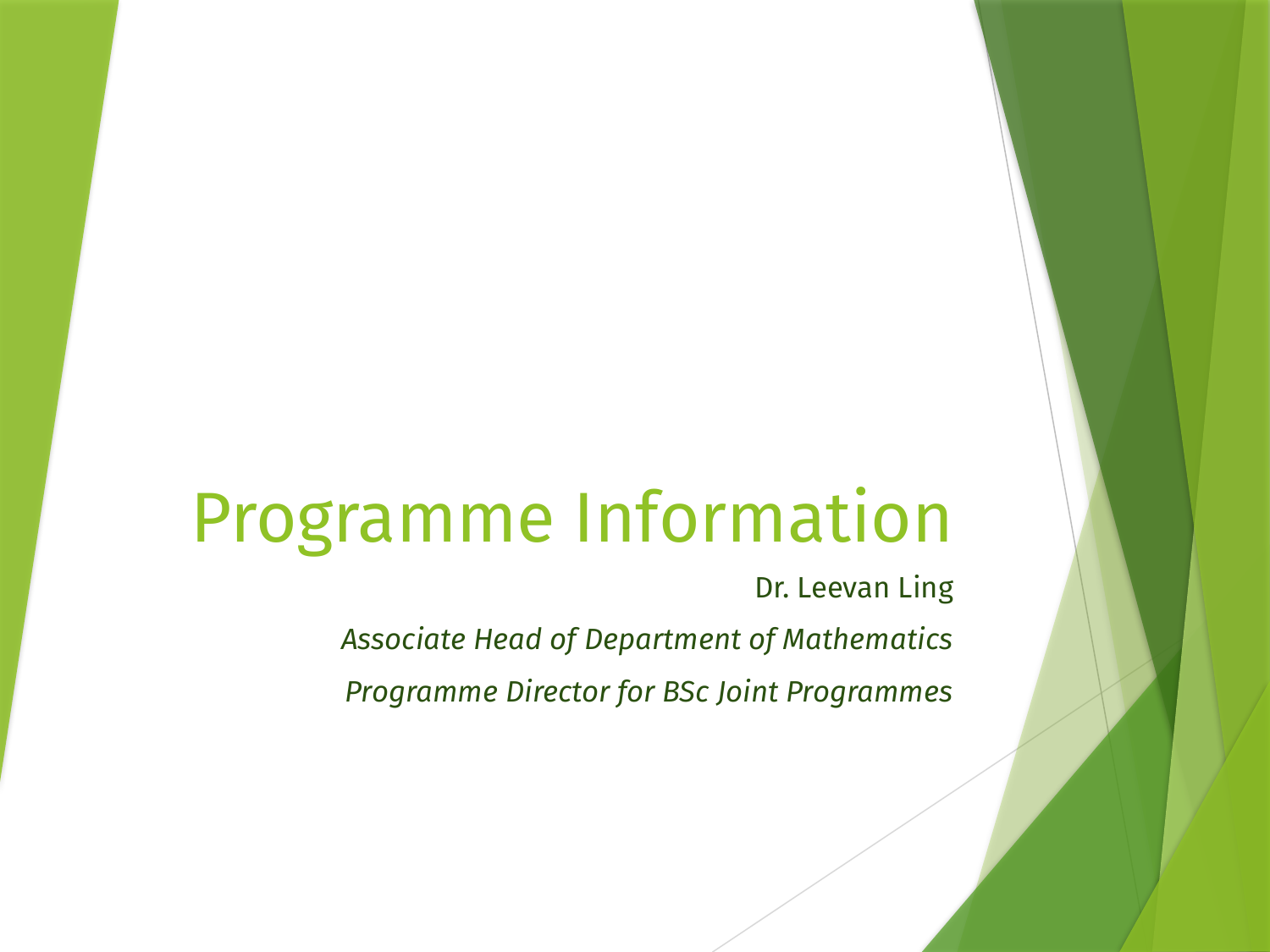

# Programme Information
Dr. Leevan Ling
Associate Head of Department of Mathematics
Programme Director for BSc Joint Programmes